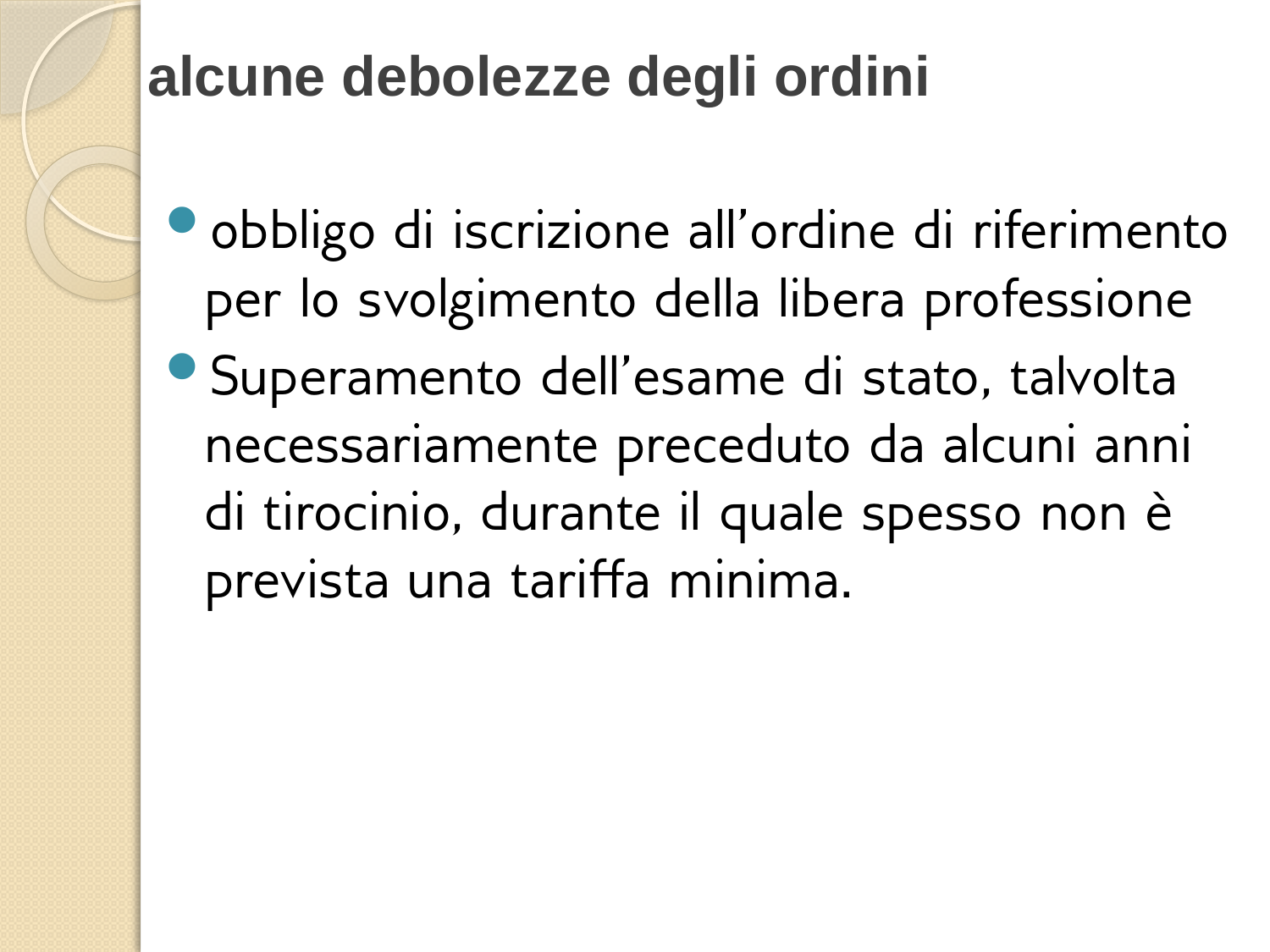

# alcune debolezze degli ordini
obbligo di iscrizione all’ordine di riferimento per lo svolgimento della libera professione
Superamento dell’esame di stato, talvolta necessariamente preceduto da alcuni anni di tirocinio, durante il quale spesso non è prevista una tariffa minima.